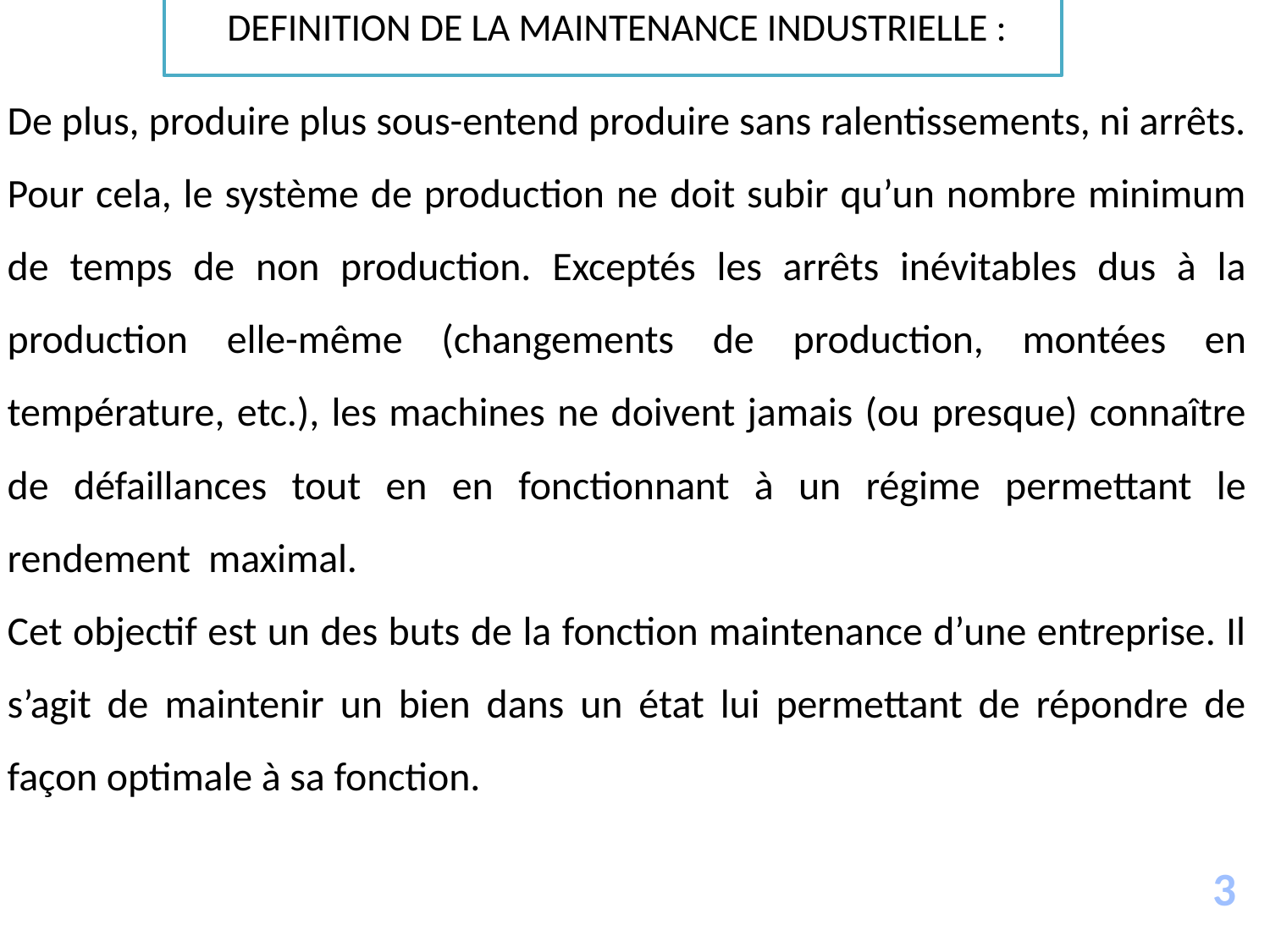

DEFINITION DE LA MAINTENANCE INDUSTRIELLE :
De plus, produire plus sous-entend produire sans ralentissements, ni arrêts. Pour cela, le système de production ne doit subir qu’un nombre minimum de temps de non production. Exceptés les arrêts inévitables dus à la production elle-même (changements de production, montées en température, etc.), les machines ne doivent jamais (ou presque) connaître de défaillances tout en en fonctionnant à un régime permettant le rendement  maximal.
Cet objectif est un des buts de la fonction maintenance d’une entreprise. Il s’agit de maintenir un bien dans un état lui permettant de répondre de façon optimale à sa fonction.
3